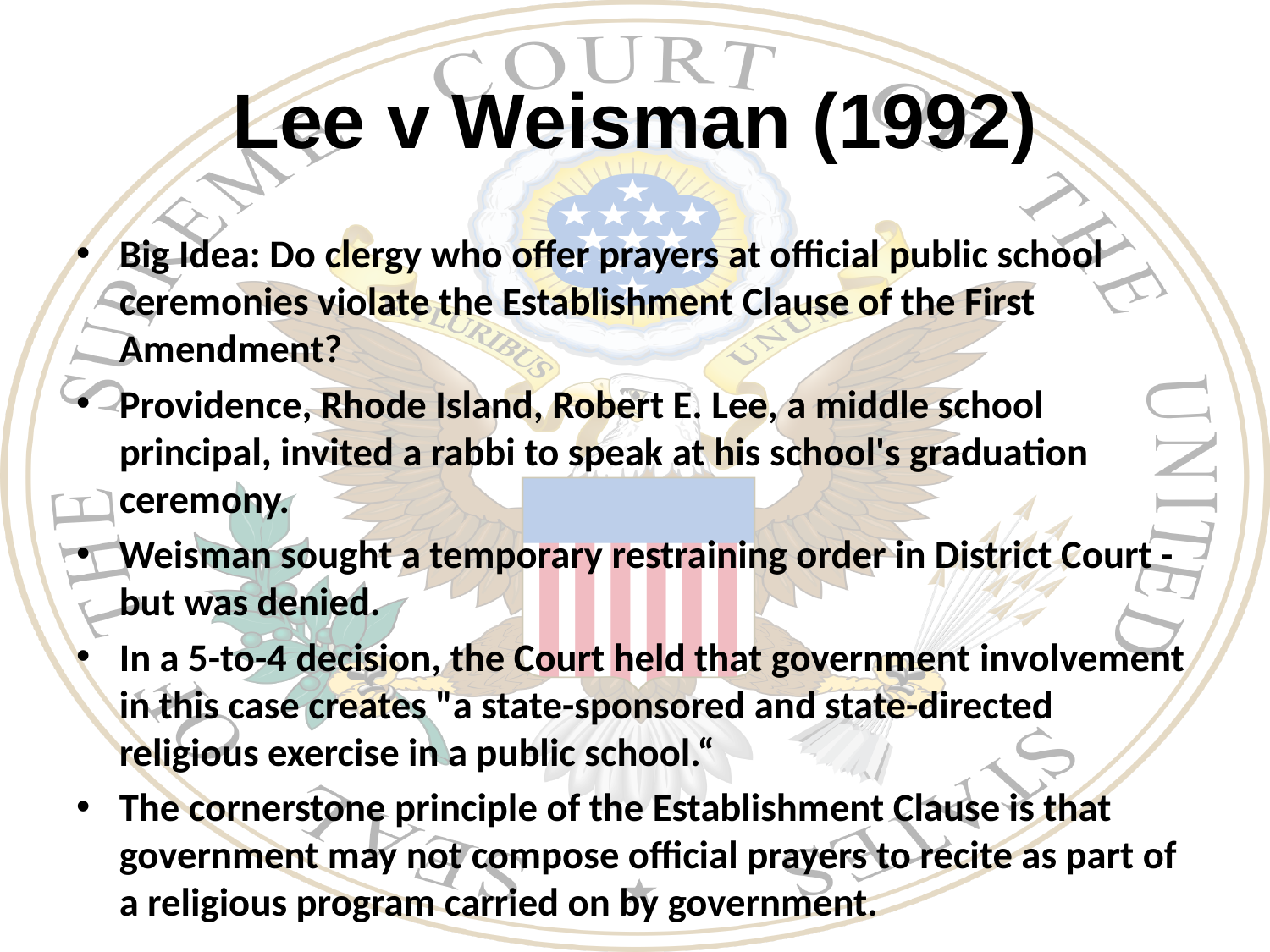

# Lee v Weisman (1992)
Big Idea: Do clergy who offer prayers at official public school ceremonies violate the Establishment Clause of the First Amendment?
Providence, Rhode Island, Robert E. Lee, a middle school principal, invited a rabbi to speak at his school's graduation ceremony.
Weisman sought a temporary restraining order in District Court - but was denied.
In a 5-to-4 decision, the Court held that government involvement in this case creates "a state-sponsored and state-directed religious exercise in a public school.“
The cornerstone principle of the Establishment Clause is that government may not compose official prayers to recite as part of a religious program carried on by government.